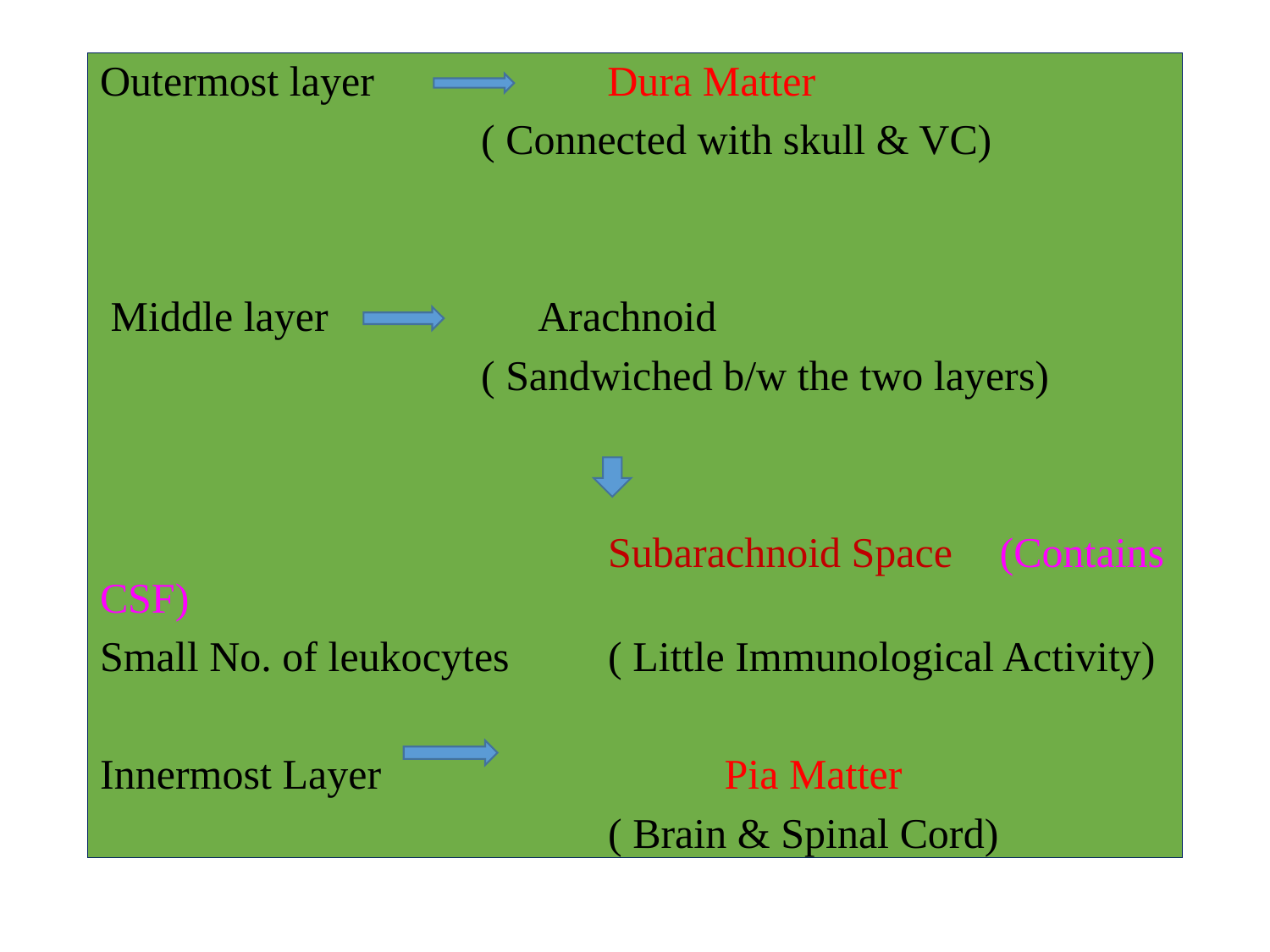

Outermost layer                      Dura Matter
			( Connected with skull & VC)

 Middle layer                    Arachnoid
			( Sandwiched b/w the two layers)

				Subarachnoid Space	 (Contains CSF)
Small No. of leukocytes	( Little Immunological Activity)

Innermost Layer		           Pia Matter
				( Brain & Spinal Cord)